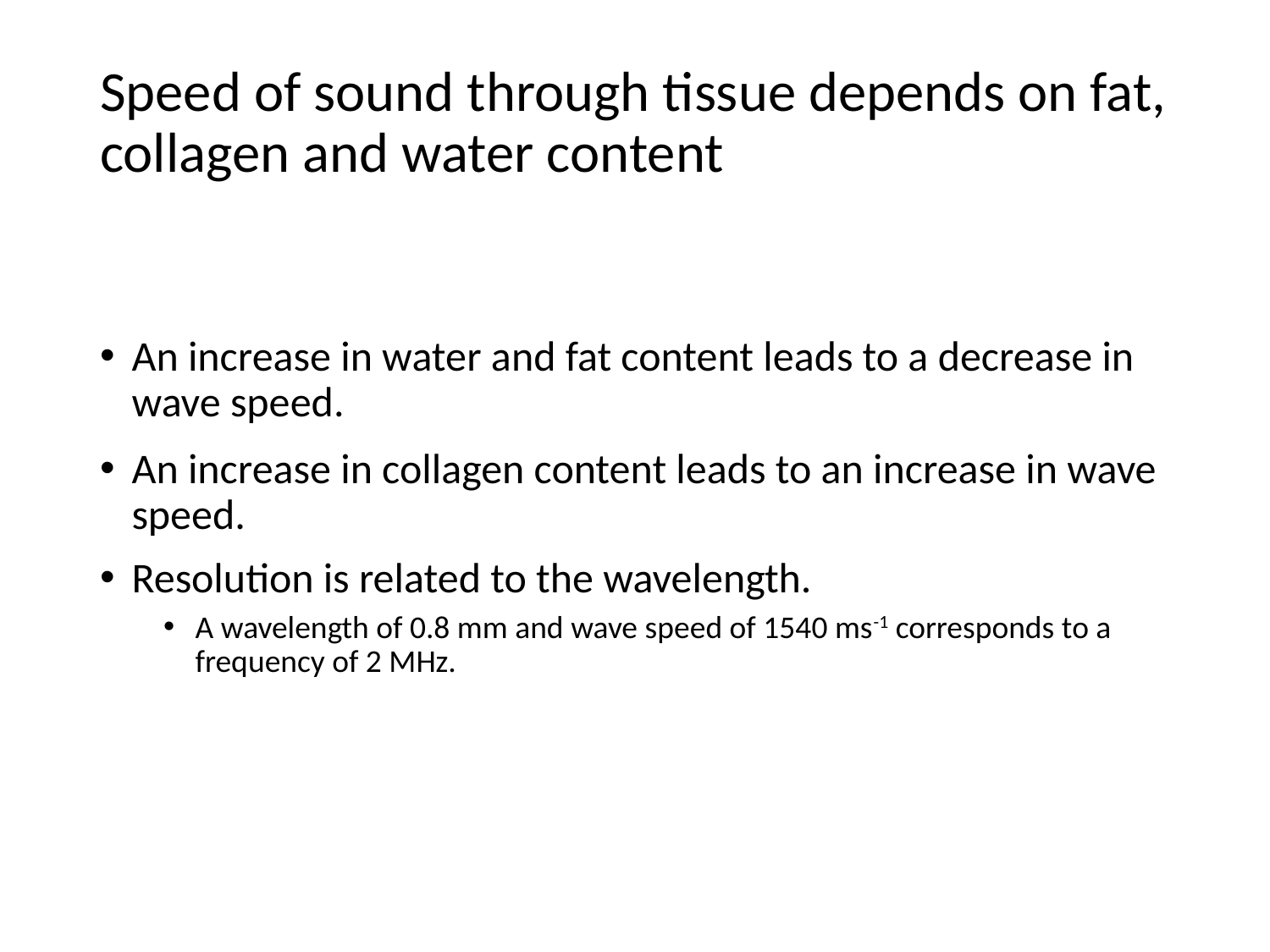

# Speed of sound through tissue depends on fat, collagen and water content
An increase in water and fat content leads to a decrease in wave speed.
An increase in collagen content leads to an increase in wave speed.
Resolution is related to the wavelength.
A wavelength of 0.8 mm and wave speed of 1540 ms-1 corresponds to a frequency of 2 MHz.